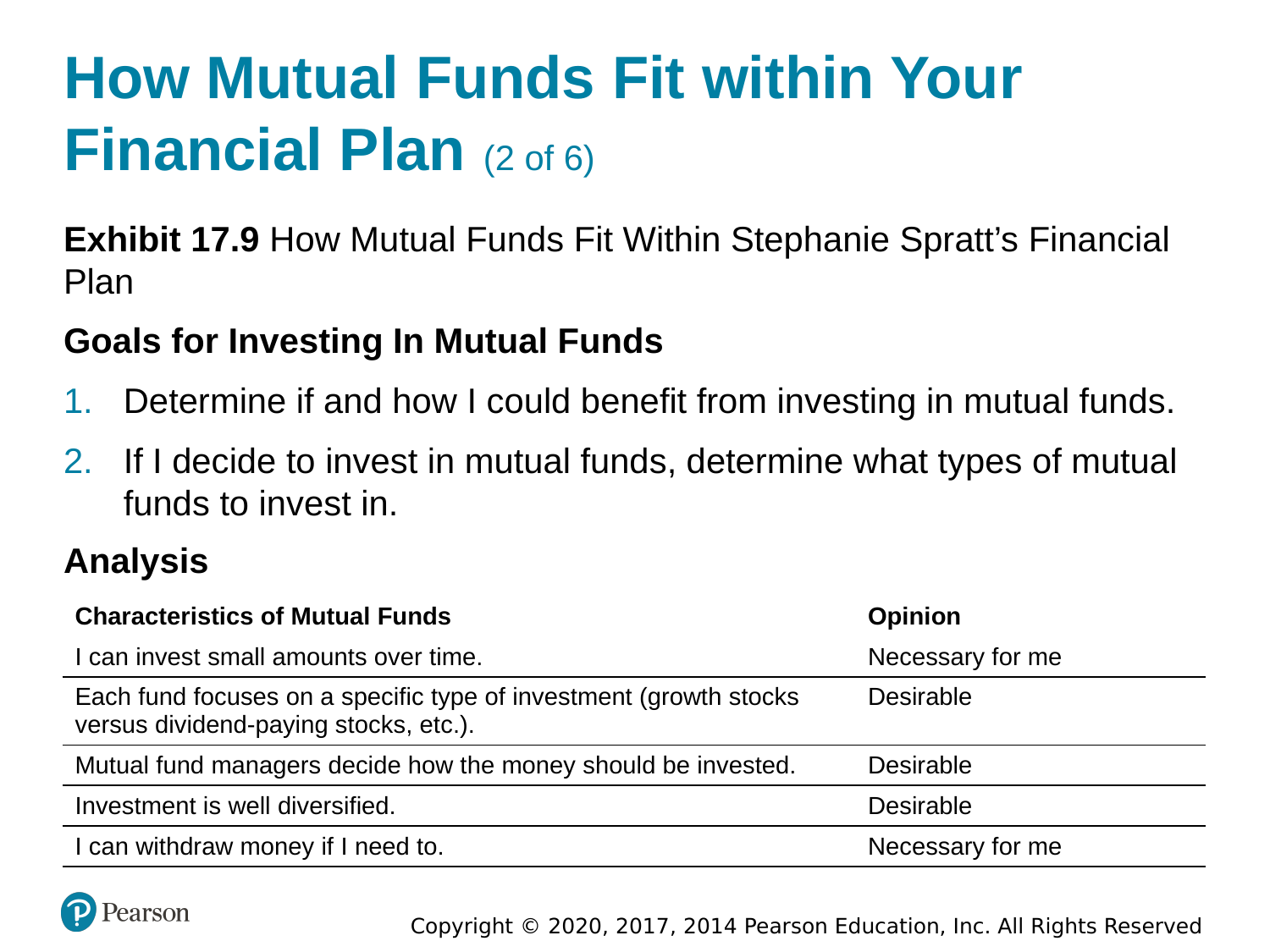

# How Mutual Funds Fit within Your Financial Plan (2 of 6)
Exhibit 17.9 How Mutual Funds Fit Within Stephanie Spratt’s Financial Plan
Goals for Investing In Mutual Funds
Determine if and how I could benefit from investing in mutual funds.
If I decide to invest in mutual funds, determine what types of mutual funds to invest in.
Analysis
| Characteristics of Mutual Funds | Opinion |
| --- | --- |
| I can invest small amounts over time. | Necessary for me |
| Each fund focuses on a specific type of investment (growth stocks versus dividend-paying stocks, etc.). | Desirable |
| Mutual fund managers decide how the money should be invested. | Desirable |
| Investment is well diversified. | Desirable |
| I can withdraw money if I need to. | Necessary for me |